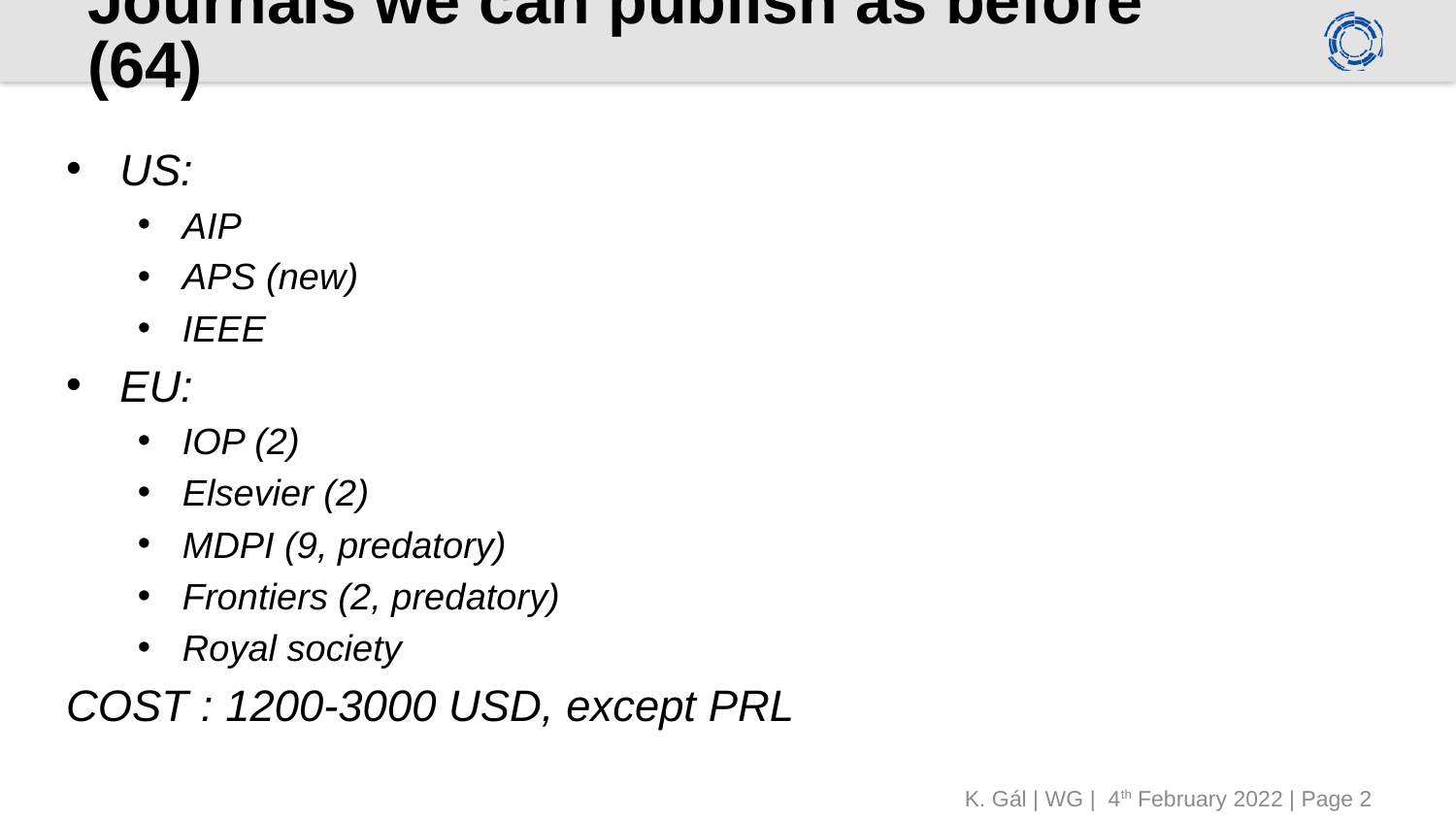

# Journals we can publish as before (64)
US:
AIP
APS (new)
IEEE
EU:
IOP (2)
Elsevier (2)
MDPI (9, predatory)
Frontiers (2, predatory)
Royal society
COST : 1200-3000 USD, except PRL
K. Gál | WG |  4th February 2022 | Page 2